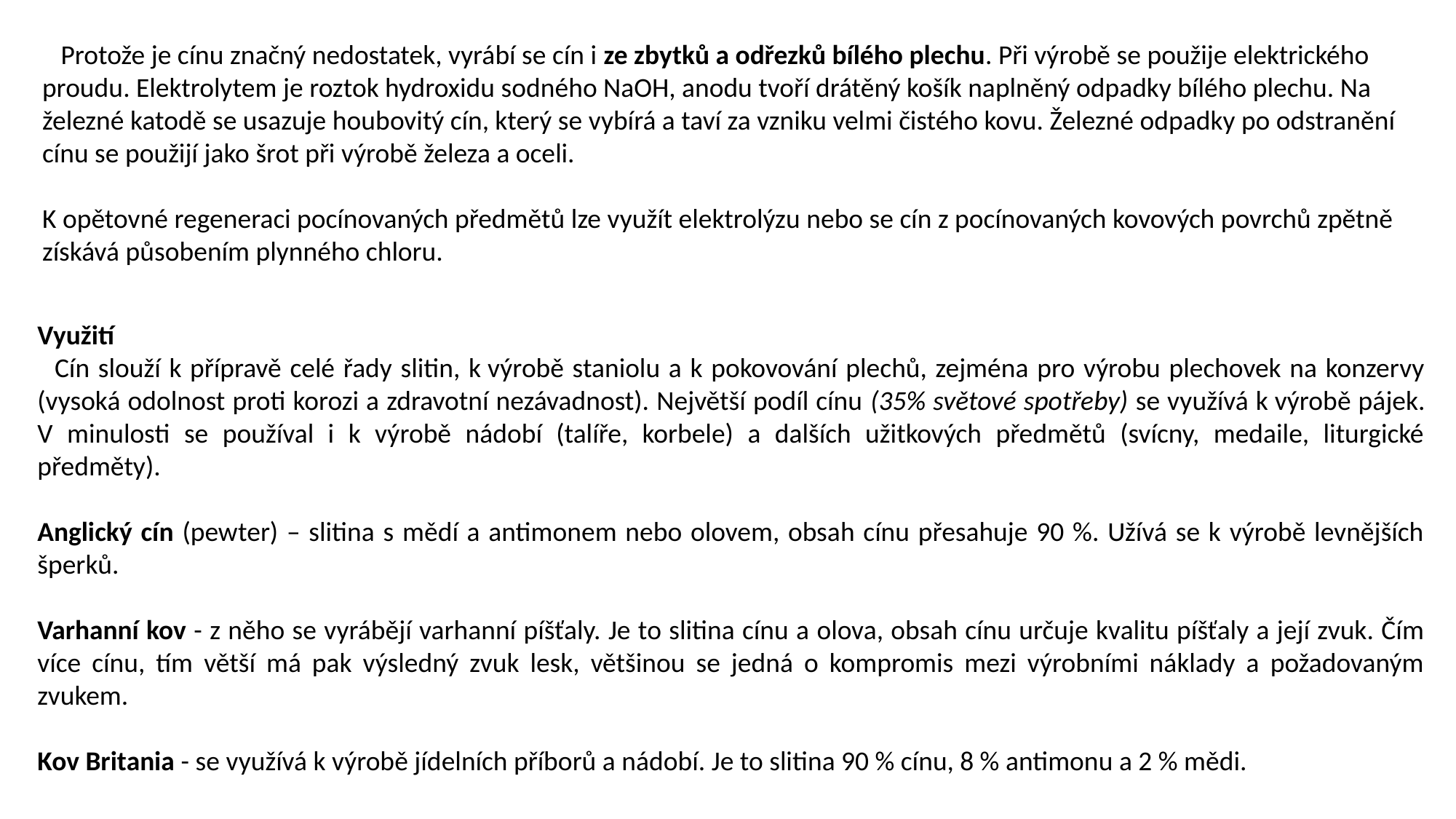

Protože je cínu značný nedostatek, vyrábí se cín i ze zbytků a odřezků bílého plechu. Při výrobě se použije elektrického proudu. Elektrolytem je roztok hydroxidu sodného NaOH, anodu tvoří drátěný košík naplněný odpadky bílého plechu. Na železné katodě se usazuje houbovitý cín, který se vybírá a taví za vzniku velmi čistého kovu. Železné odpadky po odstranění cínu se použijí jako šrot při výrobě železa a oceli.

K opětovné regeneraci pocínovaných předmětů lze využít elektrolýzu nebo se cín z pocínovaných kovových povrchů zpětně získává působením plynného chloru.

Využití
  Cín slouží k přípravě celé řady slitin, k výrobě staniolu a k pokovování plechů, zejména pro výrobu plechovek na konzervy (vysoká odolnost proti korozi a zdravotní nezávadnost). Největší podíl cínu (35% světové spotřeby) se využívá k výrobě pájek. V minulosti se používal i k výrobě nádobí (talíře, korbele) a dalších užitkových předmětů (svícny, medaile, liturgické předměty).

Anglický cín (pewter) – slitina s mědí a antimonem nebo olovem, obsah cínu přesahuje 90 %. Užívá se k výrobě levnějších šperků.

Varhanní kov - z něho se vyrábějí varhanní píšťaly. Je to slitina cínu a olova, obsah cínu určuje kvalitu píšťaly a její zvuk. Čím více cínu, tím větší má pak výsledný zvuk lesk, většinou se jedná o kompromis mezi výrobními náklady a požadovaným zvukem.

Kov Britania - se využívá k výrobě jídelních příborů a nádobí. Je to slitina 90 % cínu, 8 % antimonu a 2 % mědi.